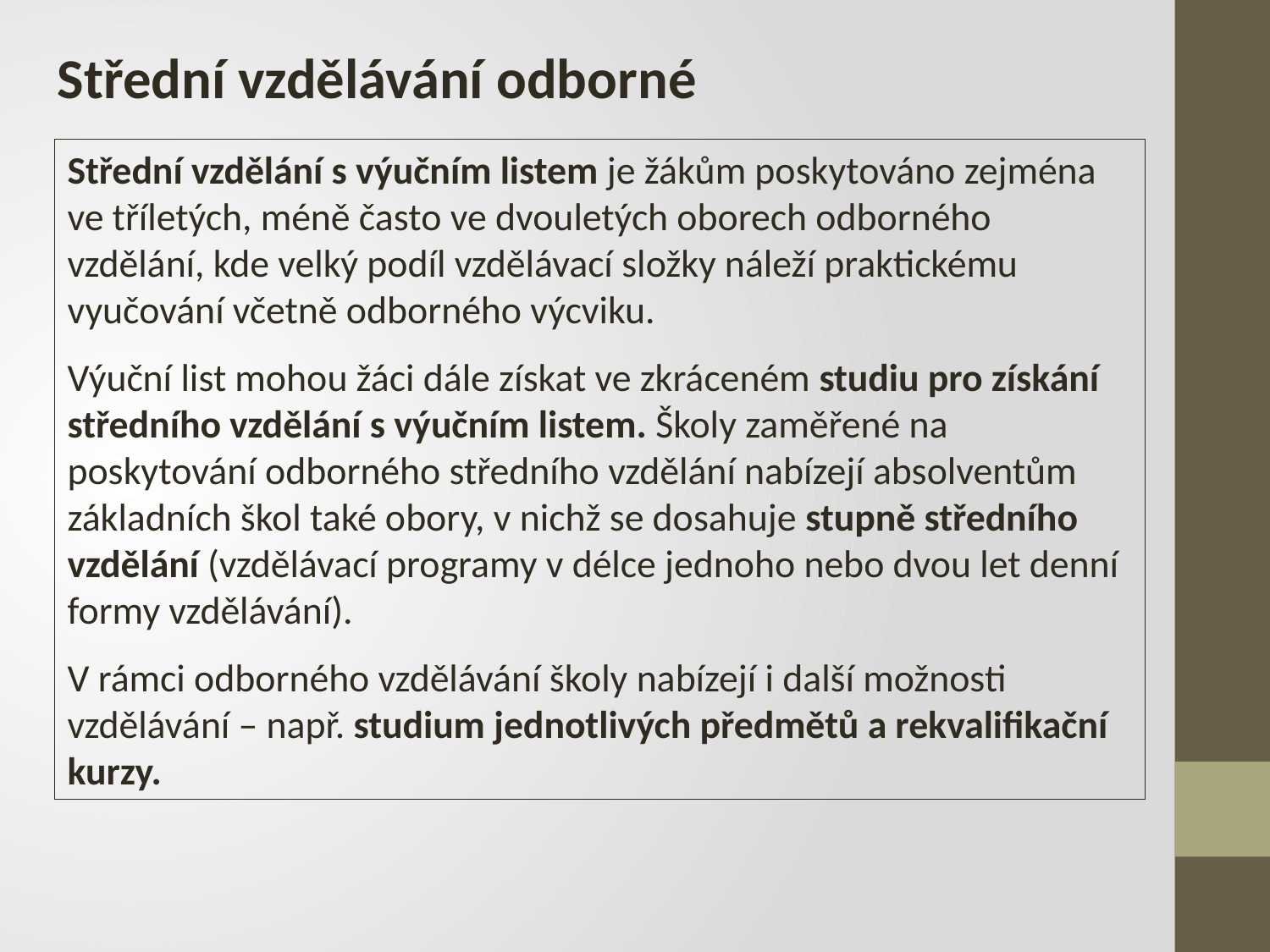

Střední vzdělávání odborné
Střední vzdělání s výučním listem je žákům poskytováno zejména ve tříletých, méně často ve dvouletých oborech odborného vzdělání, kde velký podíl vzdělávací složky náleží praktickému vyučování včetně odborného výcviku.
Výuční list mohou žáci dále získat ve zkráceném studiu pro získání středního vzdělání s výučním listem. Školy zaměřené na poskytování odborného středního vzdělání nabízejí absolventům základních škol také obory, v nichž se dosahuje stupně středního vzdělání (vzdělávací programy v délce jednoho nebo dvou let denní
formy vzdělávání).
V rámci odborného vzdělávání školy nabízejí i další možnosti vzdělávání – např. studium jednotlivých předmětů a rekvalifikační kurzy.